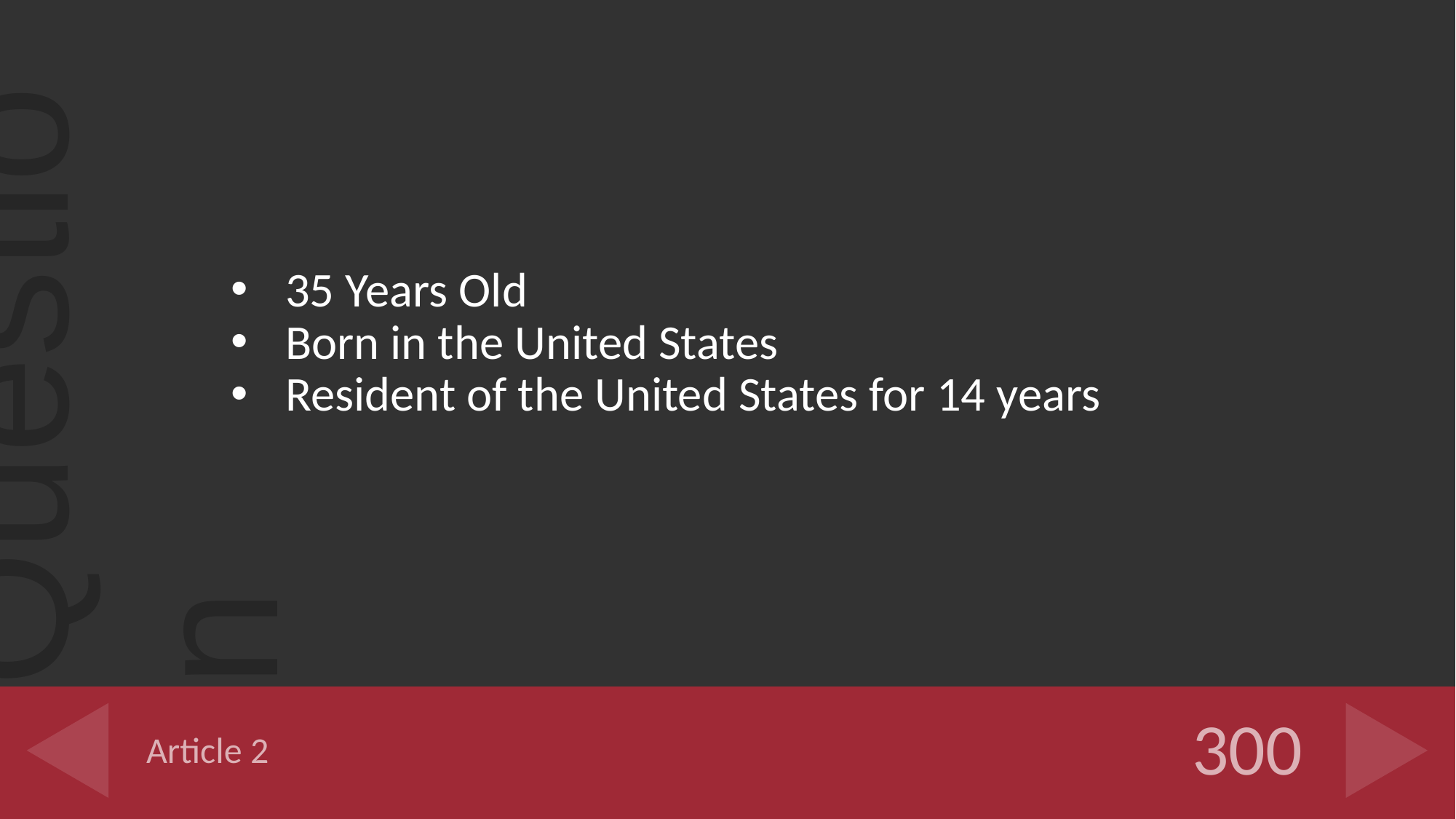

35 Years Old
Born in the United States
Resident of the United States for 14 years
# Article 2
300